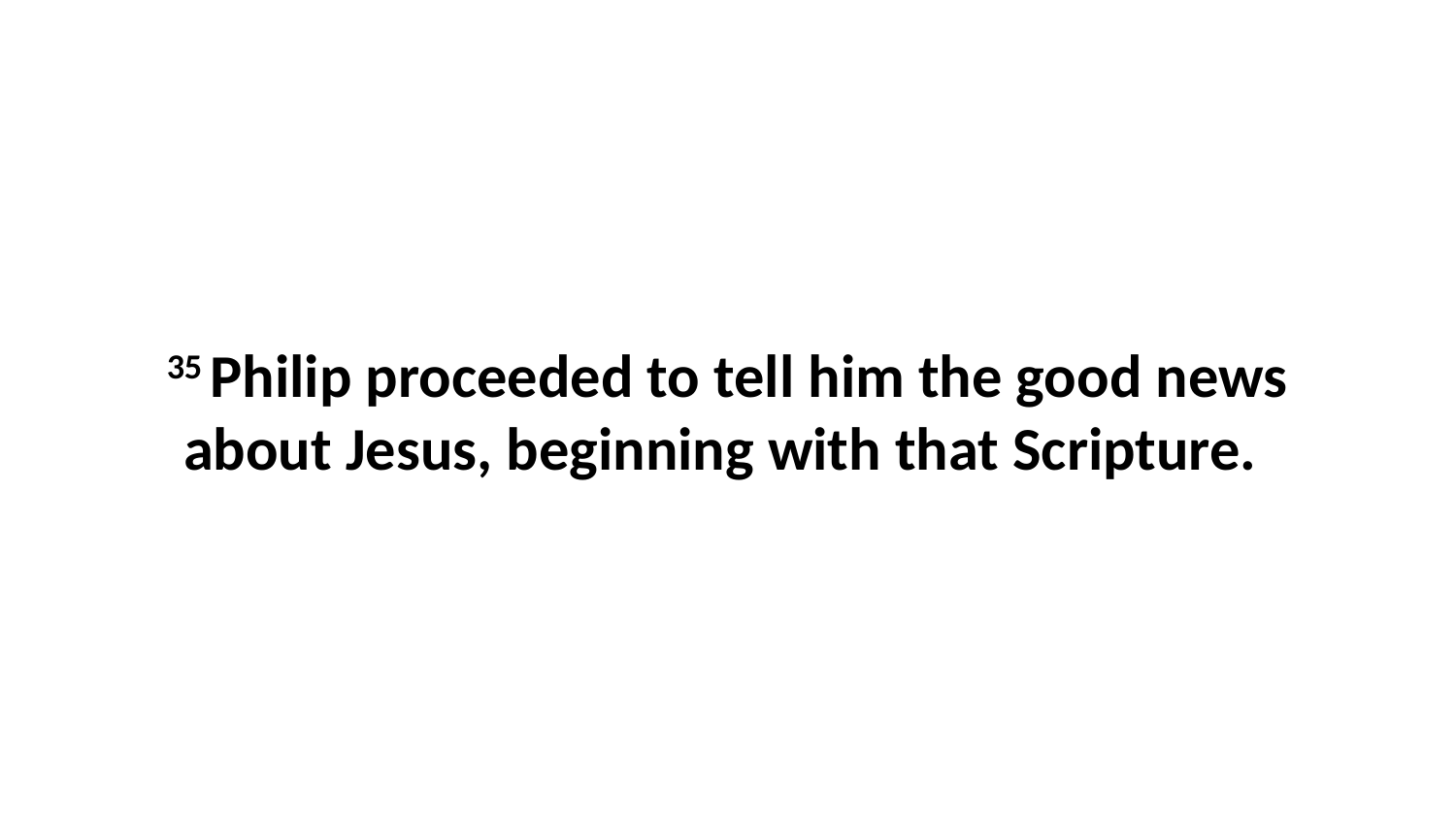

35 Philip proceeded to tell him the good news about Jesus, beginning with that Scripture.